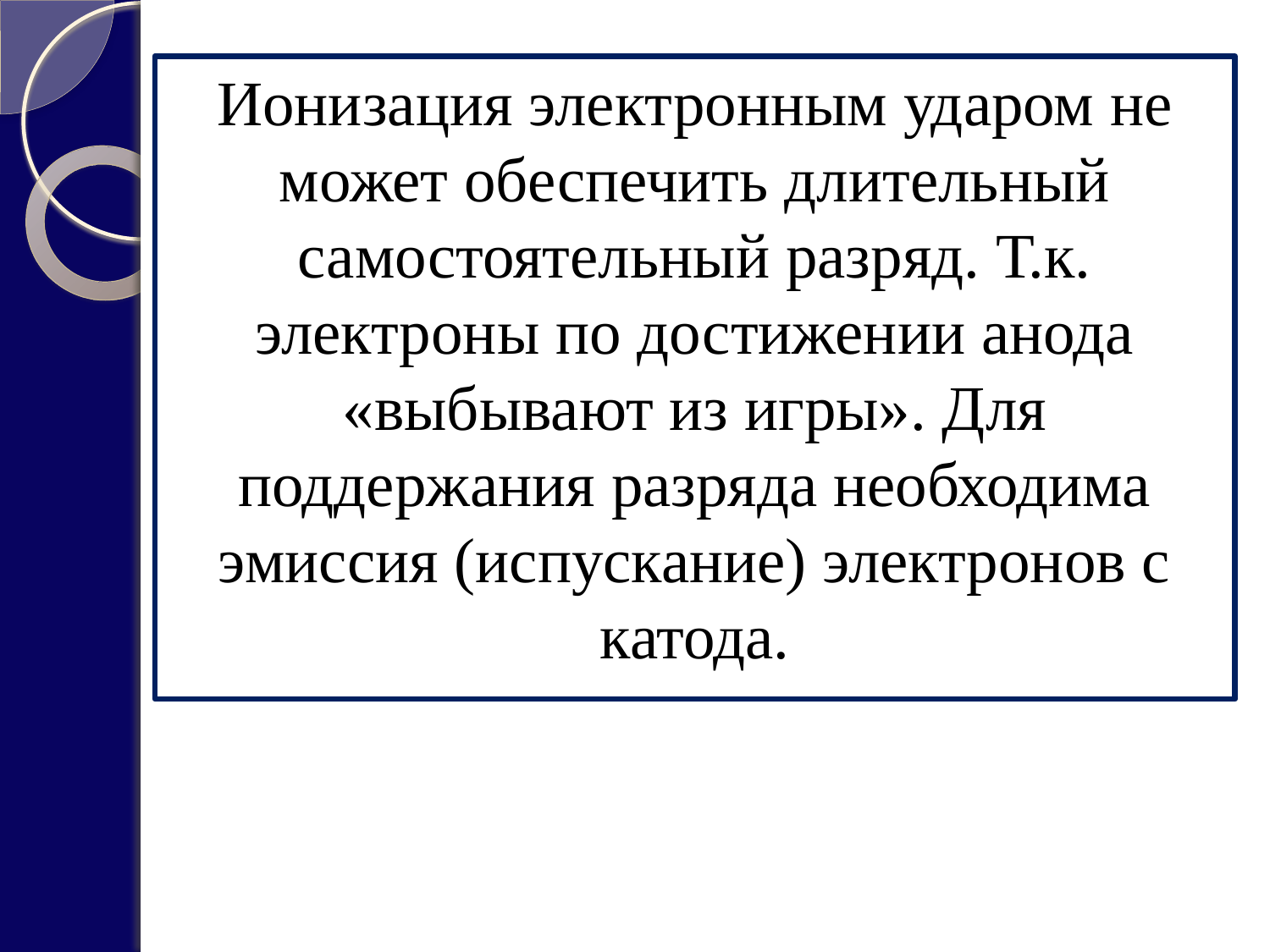

Ионизация электронным ударом не может обеспечить длительный самостоятельный разряд. Т.к. электроны по достижении анода «выбывают из игры». Для поддержания разряда необходима эмиссия (испускание) электронов с катода.